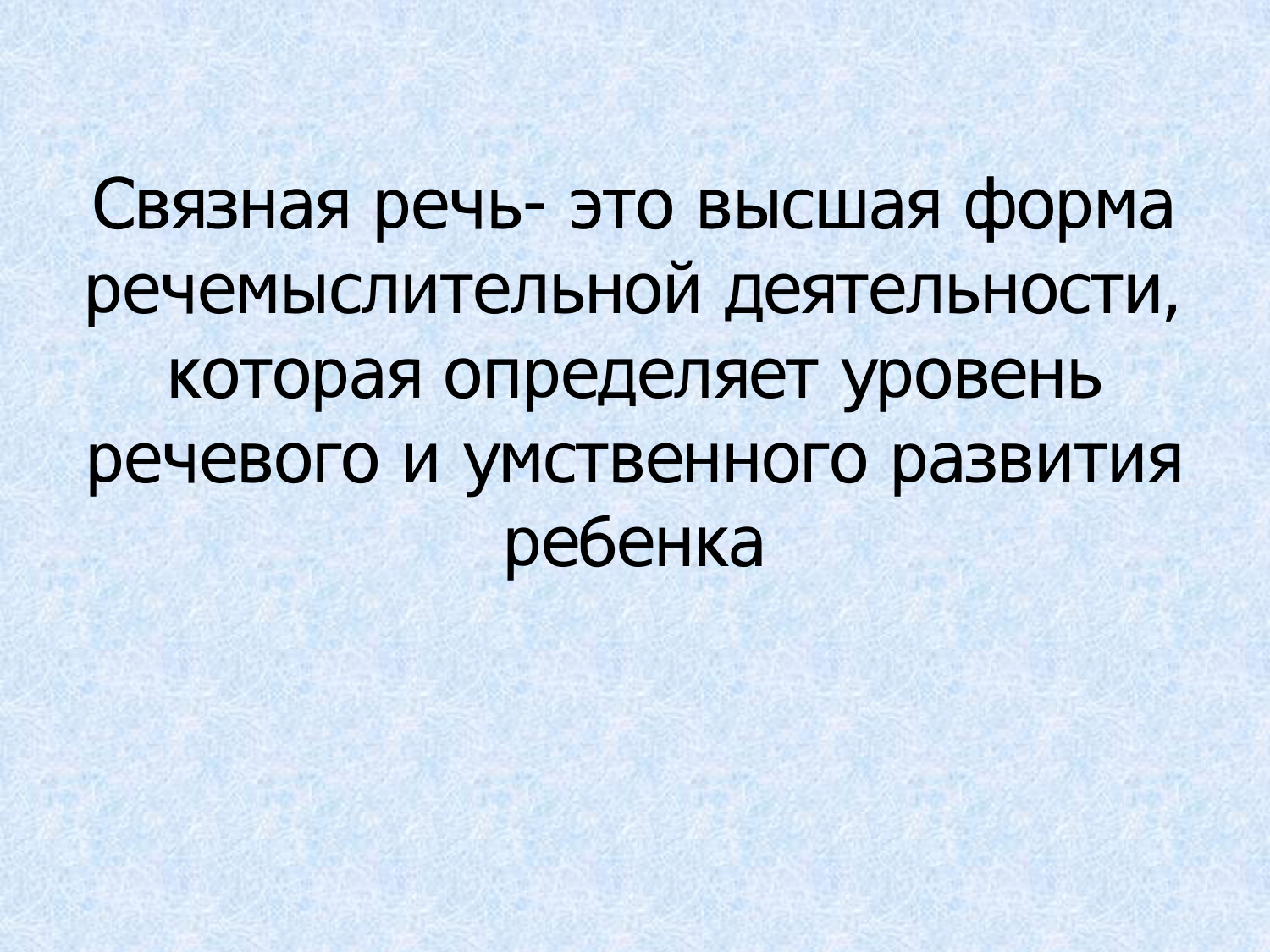

# Связная речь- это высшая форма речемыслительной деятельности, которая определяет уровень речевого и умственного развития ребенка